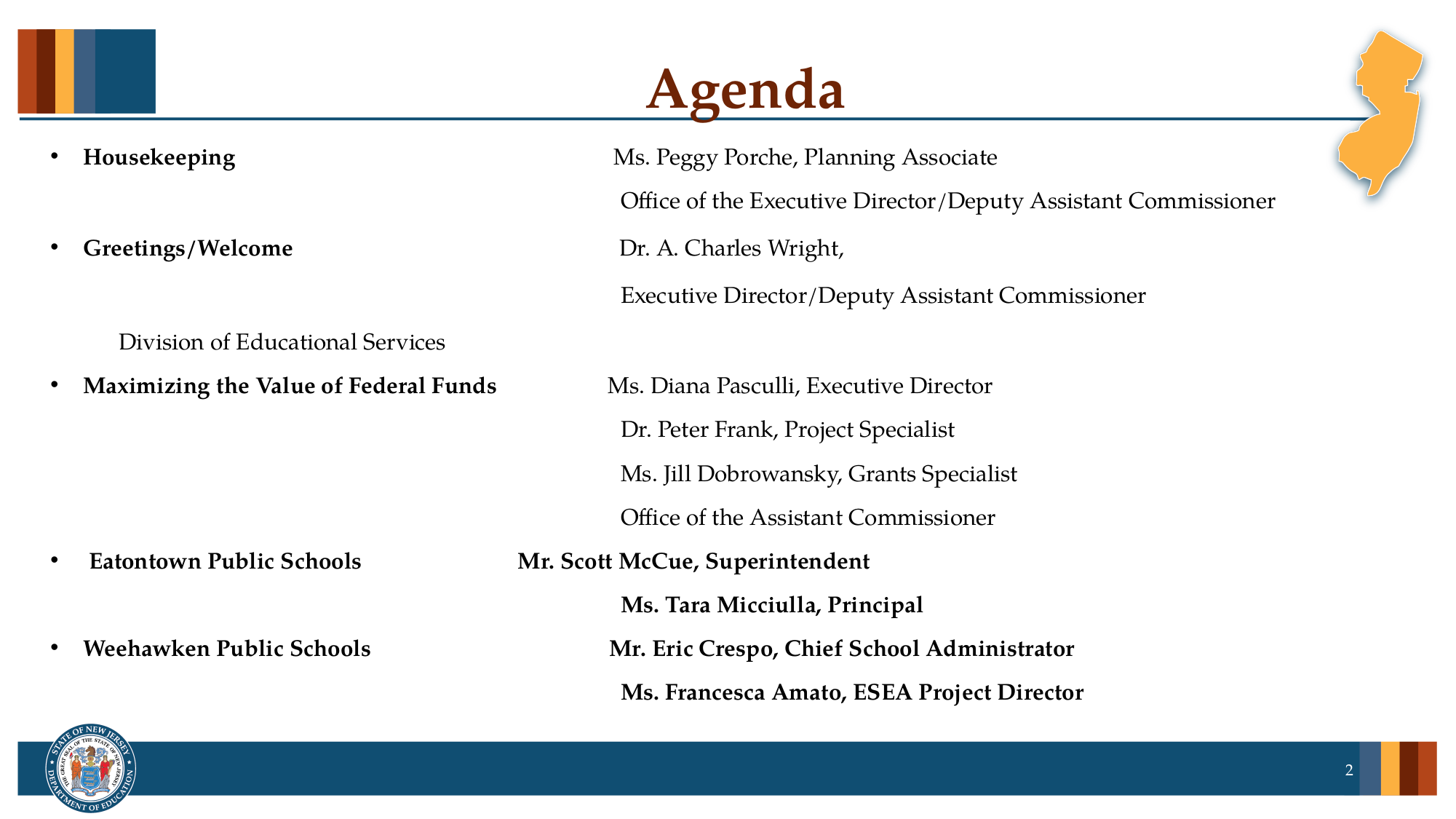

# Agenda
Housekeeping                                                                 Ms. Peggy Porche, Planning Associate
                                                                                                  Office of the Executive Director/Deputy Assistant Commissioner
Greetings/Welcome                                                        Dr. A. Charles Wright,
                                                                                                  Executive Director/Deputy Assistant Commissioner
				  Division of Educational Services
Maximizing the Value of Federal Funds                   Ms. Diana Pasculli, Executive Director
                                                                                                  Dr. Peter Frank, Project Specialist
                                                                                                  Ms. Jill Dobrowansky, Grants Specialist
                                                                                                  Office of the Assistant Commissioner
 Eatontown Public Schools	                          Mr. Scott McCue, Superintendent
                                                                                                  Ms. Tara Micciulla, Principal
Weehawken Public Schools                                         Mr. Eric Crespo, Chief School Administrator
                                                                                                  Ms. Francesca Amato, ESEA Project Director
2